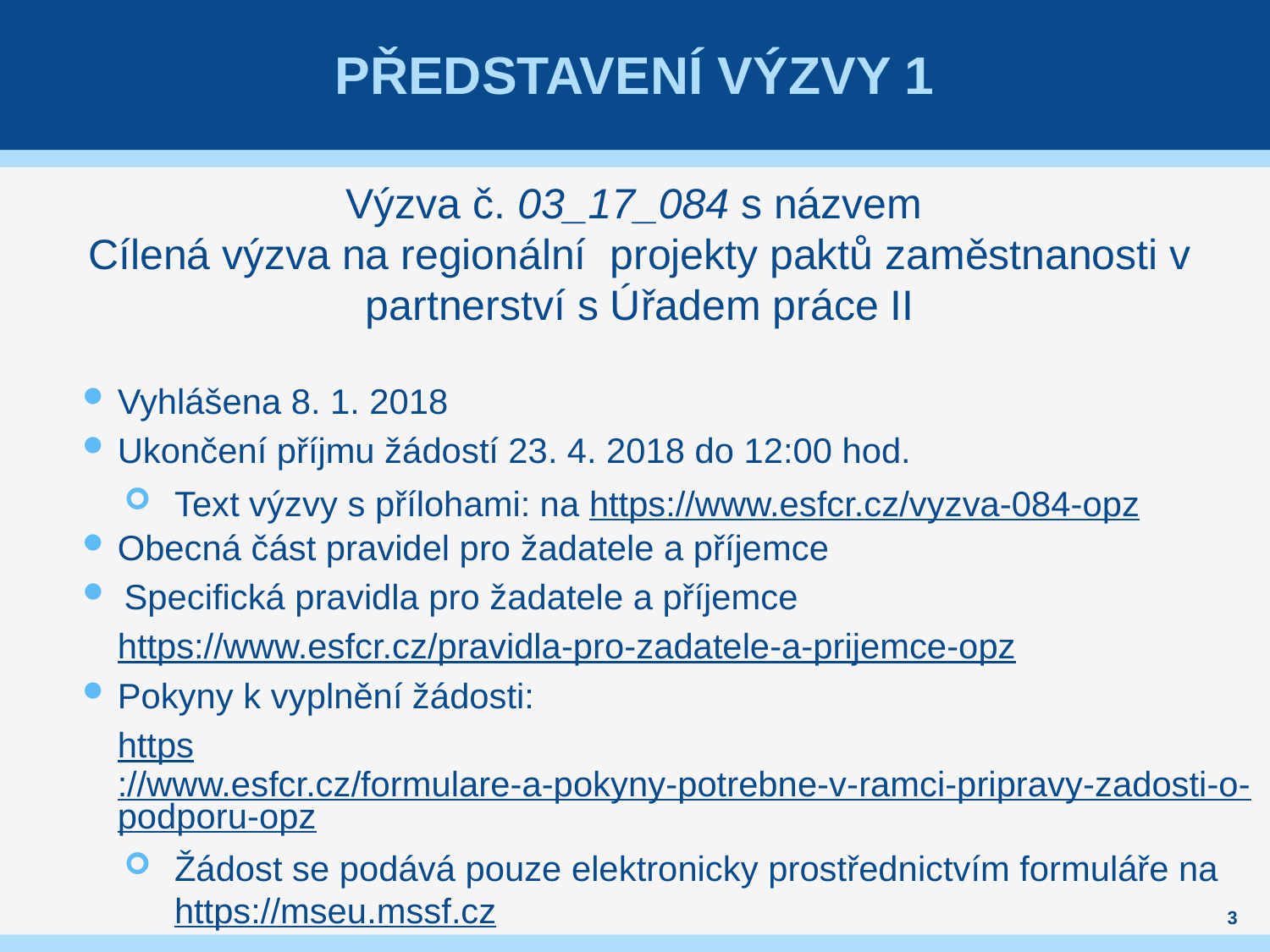

# Představení výzvy 1
Výzva č. 03_17_084 s názvem
Cílená výzva na regionální  projekty paktů zaměstnanosti v partnerství s Úřadem práce II

Vyhlášena 8. 1. 2018
Ukončení příjmu žádostí 23. 4. 2018 do 12:00 hod.
Text výzvy s přílohami: na https://www.esfcr.cz/vyzva-084-opz
Obecná část pravidel pro žadatele a příjemce
Specifická pravidla pro žadatele a příjemce
https://www.esfcr.cz/pravidla-pro-zadatele-a-prijemce-opz
Pokyny k vyplnění žádosti:
https://www.esfcr.cz/formulare-a-pokyny-potrebne-v-ramci-pripravy-zadosti-o-podporu-opz
Žádost se podává pouze elektronicky prostřednictvím formuláře na https://mseu.mssf.cz

3